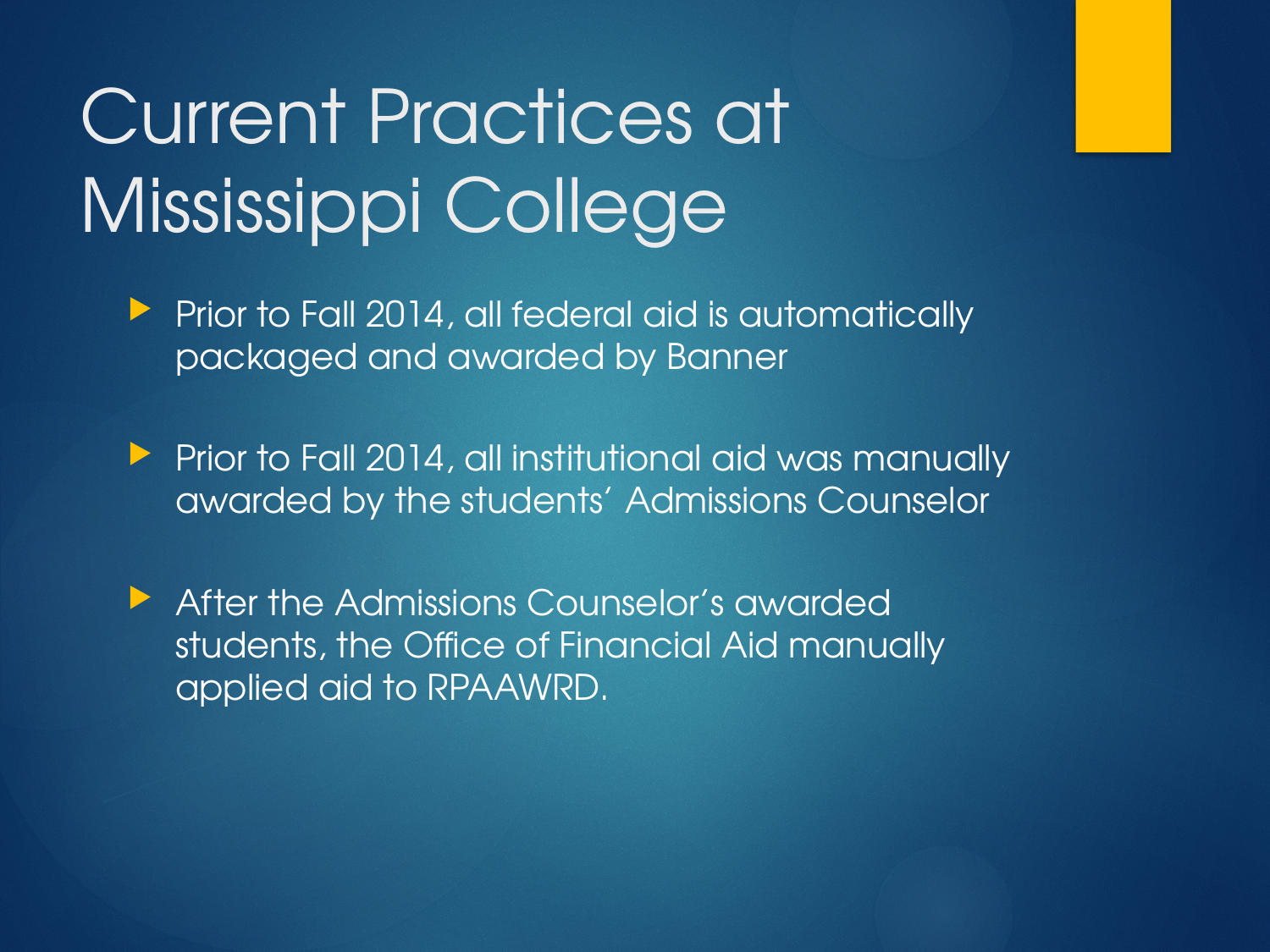

# Current Practices at Mississippi College
Prior to Fall 2014, all federal aid is automatically packaged and awarded by Banner
Prior to Fall 2014, all institutional aid was manually awarded by the students’ Admissions Counselor
After the Admissions Counselor’s awarded students, the Office of Financial Aid manually applied aid to RPAAWRD.